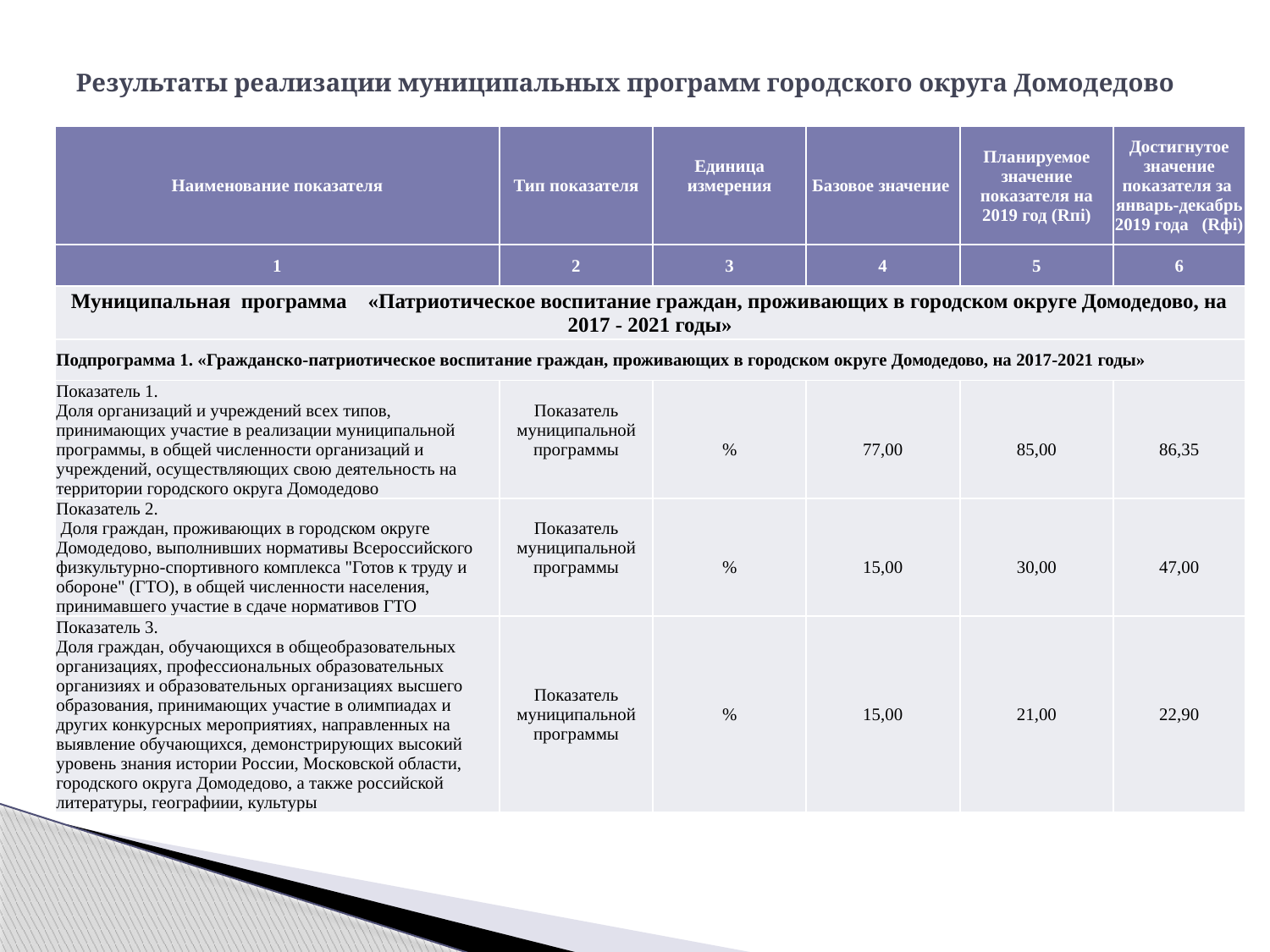

# Результаты реализации муниципальных программ городского округа Домодедово
| Наименование показателя | Тип показателя | Единица измерения | Базовое значение | Планируемое значение показателя на 2019 год (Rпi) | Достигнутое значение показателя за январь-декабрь 2019 года (Rфi) |
| --- | --- | --- | --- | --- | --- |
| 1 | 2 | 3 | 4 | 5 | 6 |
| Муниципальная программа «Патриотическое воспитание граждан, проживающих в городском округе Домодедово, на 2017 - 2021 годы» |  |  |  |  |  |
| Подпрограмма 1. «Гражданско-патриотическое воспитание граждан, проживающих в городском округе Домодедово, на 2017-2021 годы» |  |  |  |  |  |
| Показатель 1. Доля организаций и учреждений всех типов, принимающих участие в реализации муниципальной программы, в общей численности организаций и учреждений, осуществляющих свою деятельность на территории городского округа Домодедово | Показатель муниципальной программы | % | 77,00 | 85,00 | 86,35 |
| Показатель 2. Доля граждан, проживающих в городском округе Домодедово, выполнивших нормативы Всероссийского физкультурно-спортивного комплекса "Готов к труду и обороне" (ГТО), в общей численности населения, принимавшего участие в сдаче нормативов ГТО | Показатель муниципальной программы | % | 15,00 | 30,00 | 47,00 |
| Показатель 3. Доля граждан, обучающихся в общеобразовательных организациях, профессиональных образовательных организиях и образовательных организациях высшего образования, принимающих участие в олимпиадах и других конкурсных мероприятиях, направленных на выявление обучающихся, демонстрирующих высокий уровень знания истории России, Московской области, городского округа Домодедово, а также российской литературы, географиии, культуры | Показатель муниципальной программы | % | 15,00 | 21,00 | 22,90 |